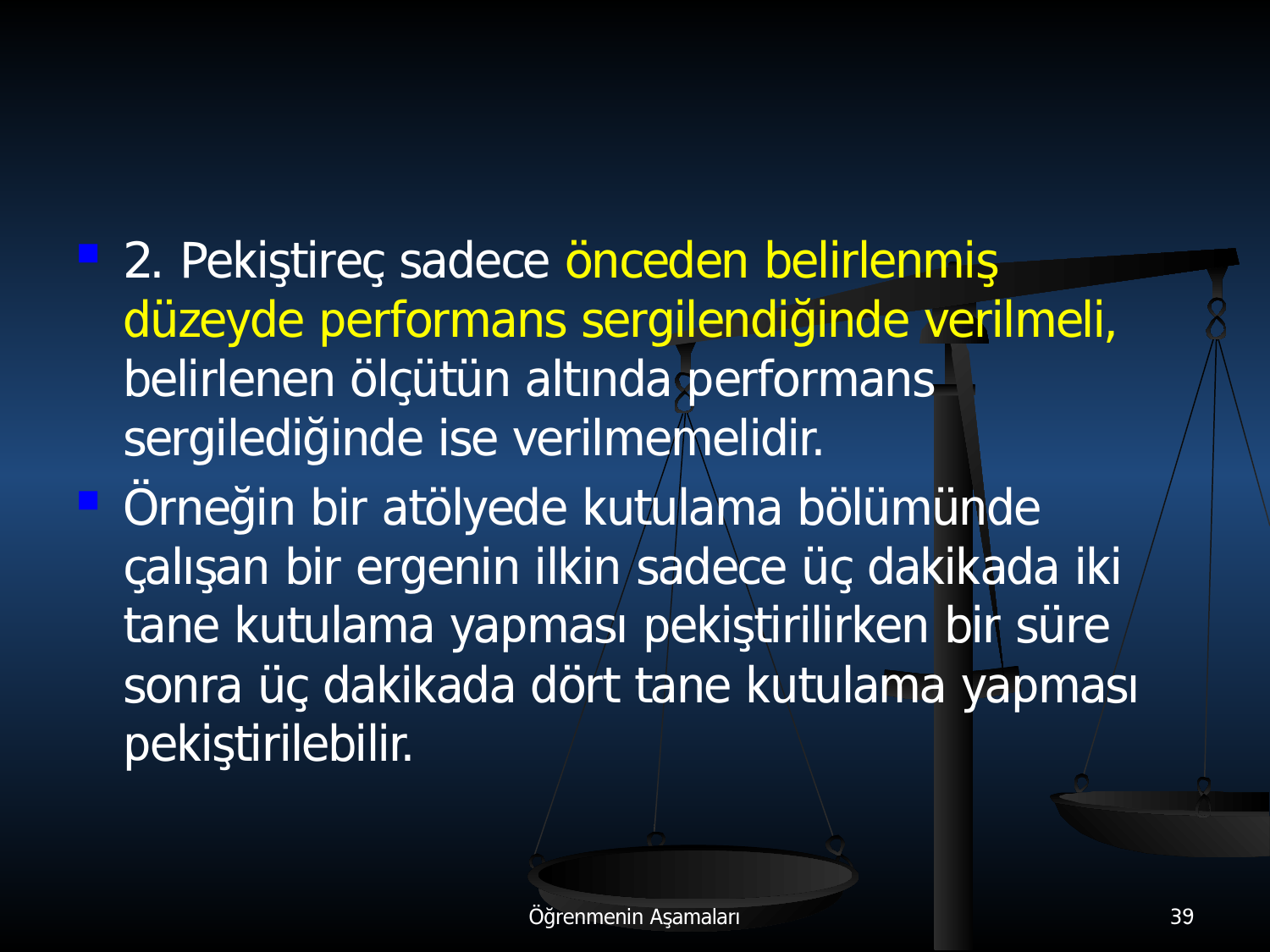

#
2. Pekiştireç sadece önceden belirlenmiş düzeyde performans sergilendiğinde verilmeli, belirlenen ölçütün altında performans sergilediğinde ise verilmemelidir.
Örneğin bir atölyede kutulama bölümünde çalışan bir ergenin ilkin sadece üç dakikada iki tane kutulama yapması pekiştirilirken bir süre sonra üç dakikada dört tane kutulama yapması pekiştirilebilir.
Öğrenmenin Aşamaları
39